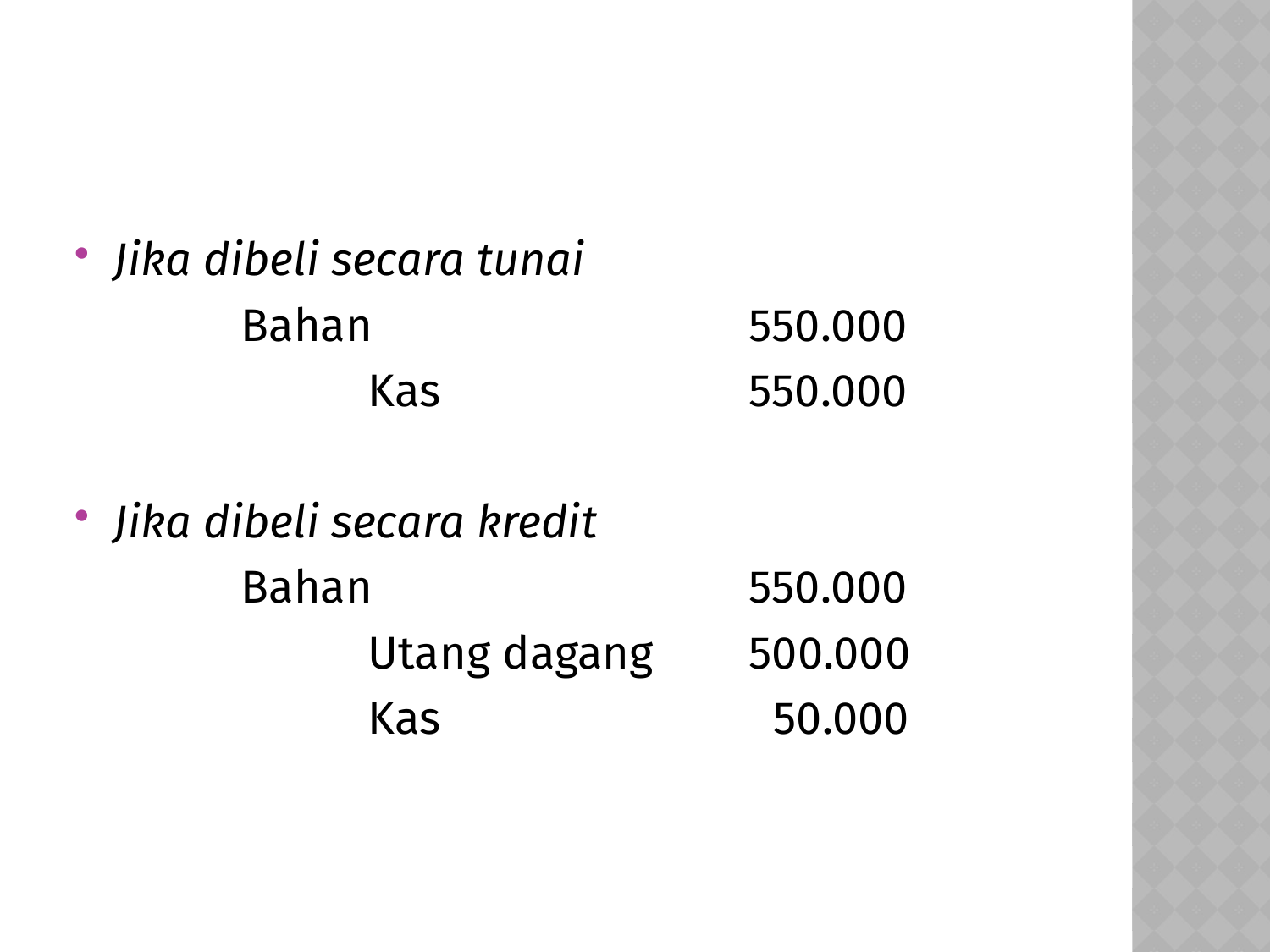

#
Jika dibeli secara tunai
		Bahan			550.000
			Kas			550.000

Jika dibeli secara kredit
		Bahan			550.000
			Utang dagang	500.000
			Kas			  50.000